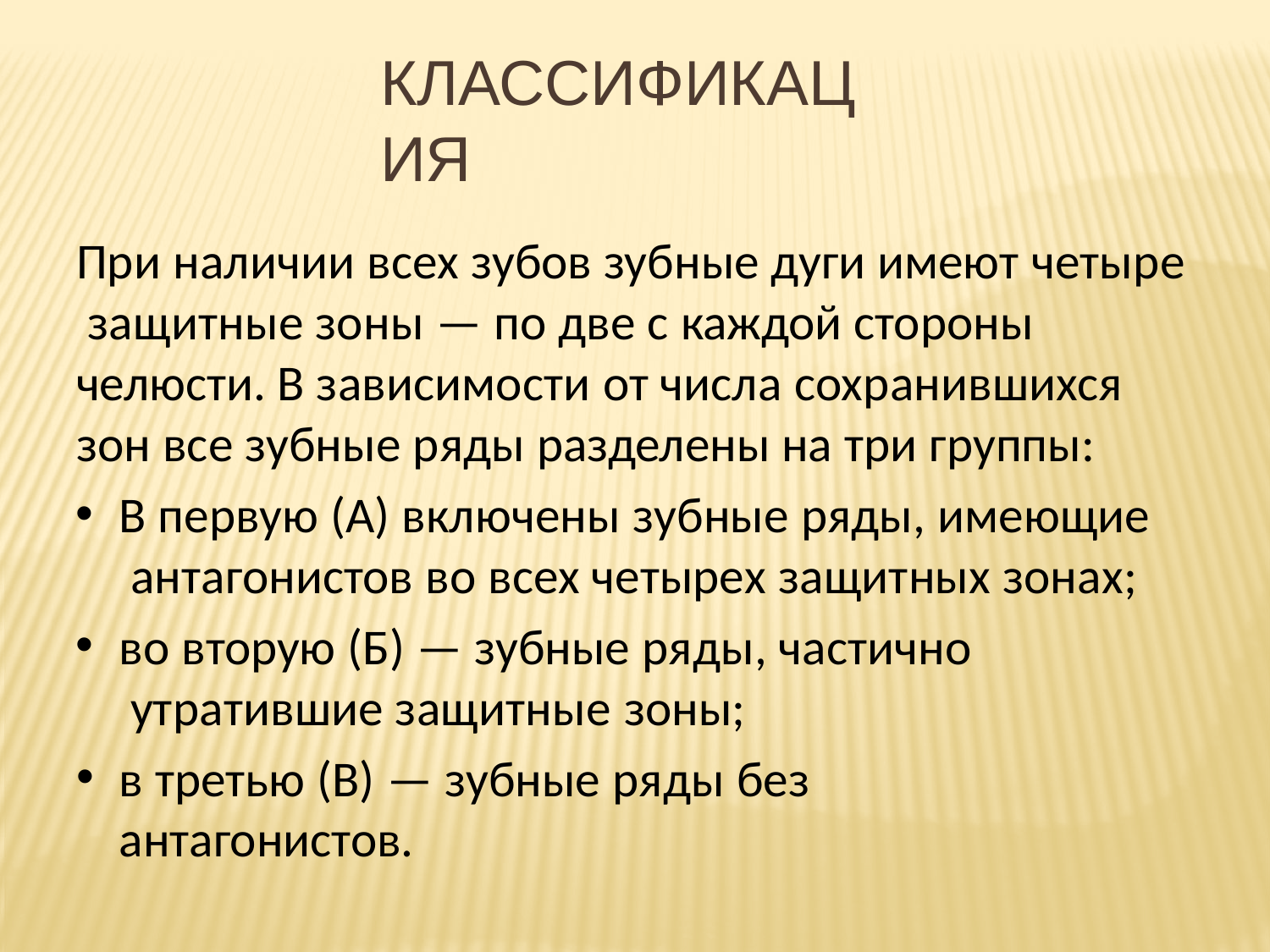

# Классификация
При наличии всех зубов зубные дуги имеют четыре  защитные зоны — по две с каждой стороны  челюсти. В зависимости от числа сохранившихся  зон все зубные ряды разделены на три группы:
В первую (А) включены зубные ряды, имеющие  антагонистов во всех четырех защитных зонах;
во вторую (Б) — зубные ряды, частично  утратившие защитные зоны;
в третью (В) — зубные ряды без антагонистов.